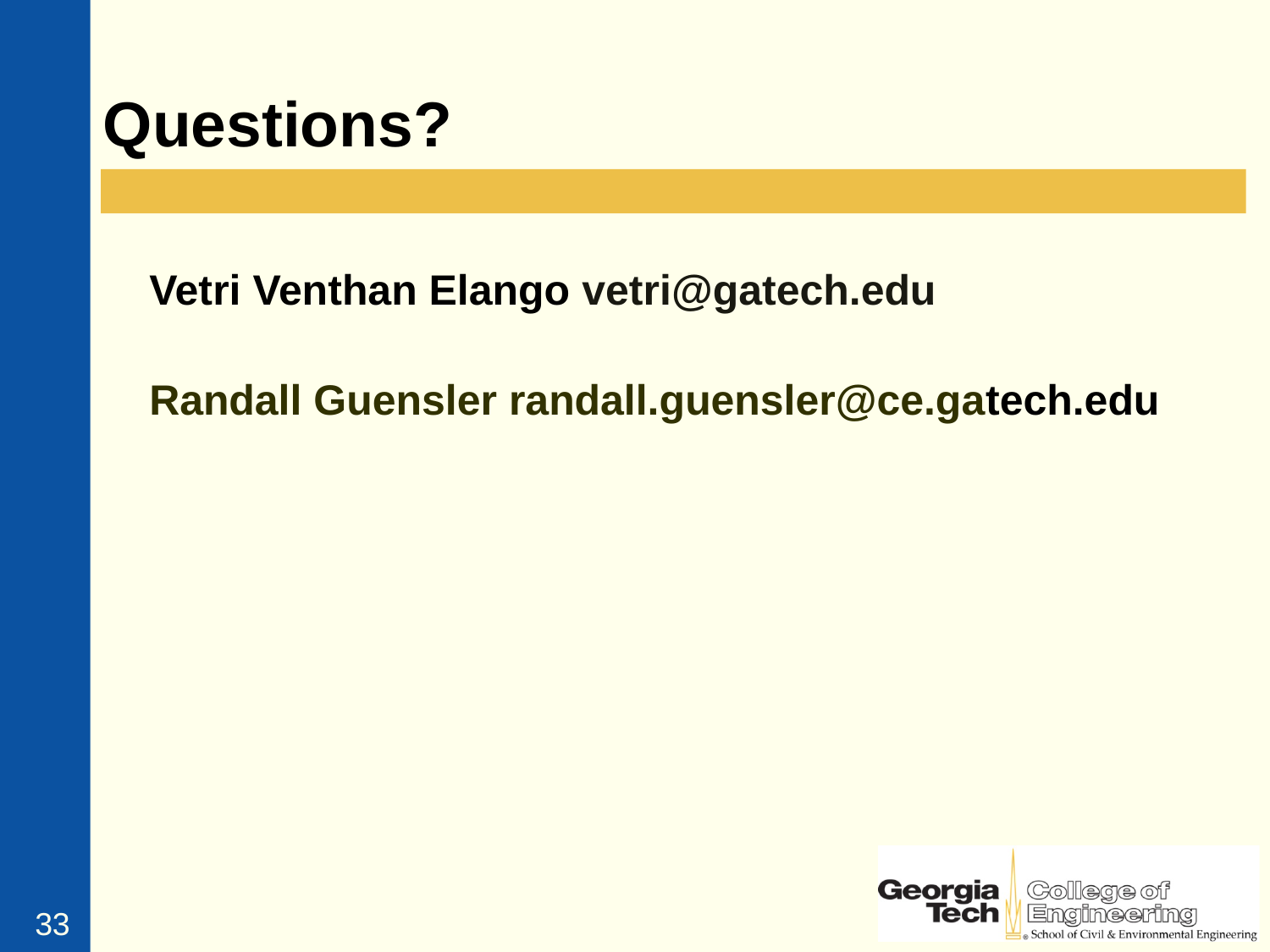

# Questions?
	Vetri Venthan Elango vetri@gatech.edu
	Randall Guensler randall.guensler@ce.gatech.edu
33